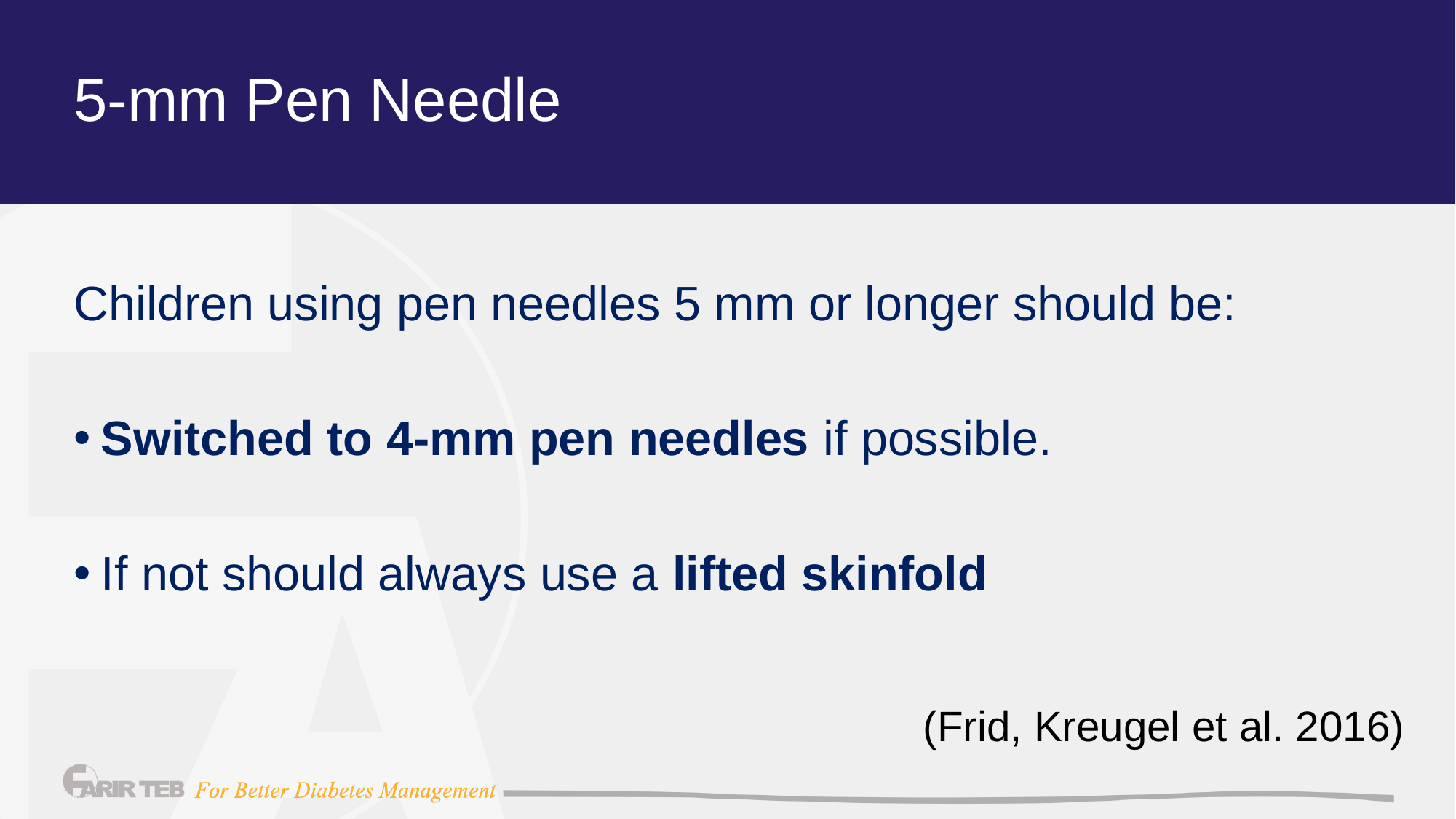

# 5-mm Pen Needle
Children using pen needles 5 mm or longer should be:

Switched to 4-mm pen needles if possible.

If not should always use a lifted skinfold

(Frid, Kreugel et al. 2016)